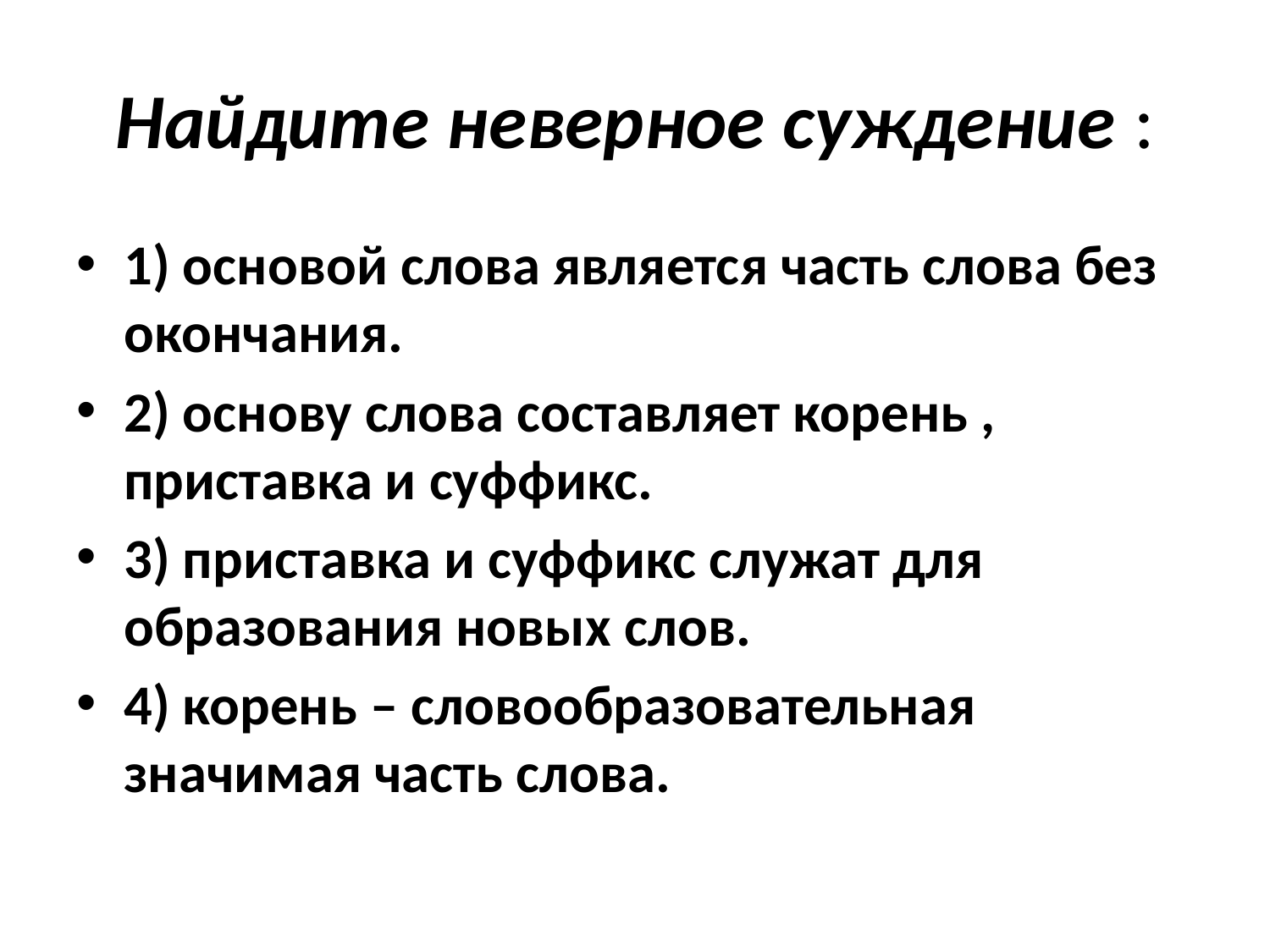

# Найдите неверное суждение :
1) основой слова является часть слова без окончания.
2) основу слова составляет корень , приставка и суффикс.
3) приставка и суффикс служат для образования новых слов.
4) корень – словообразовательная значимая часть слова.